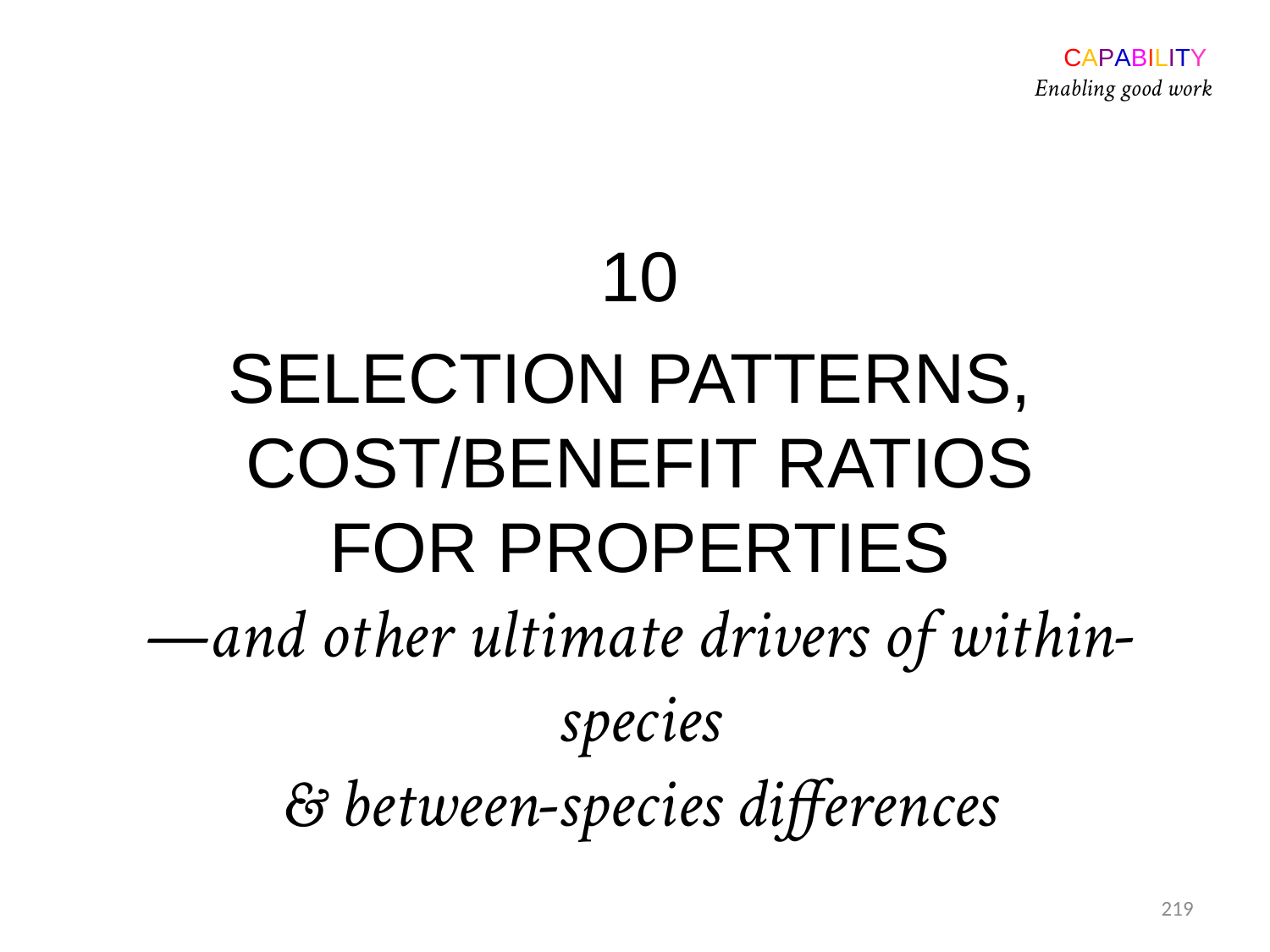

CAPABILITY
Enabling good work
# 10 SELECTION PATTERNS, COST/BENEFIT RATIOS FOR PROPERTIES ― and other ultimate drivers of within-species & between-species differences
219